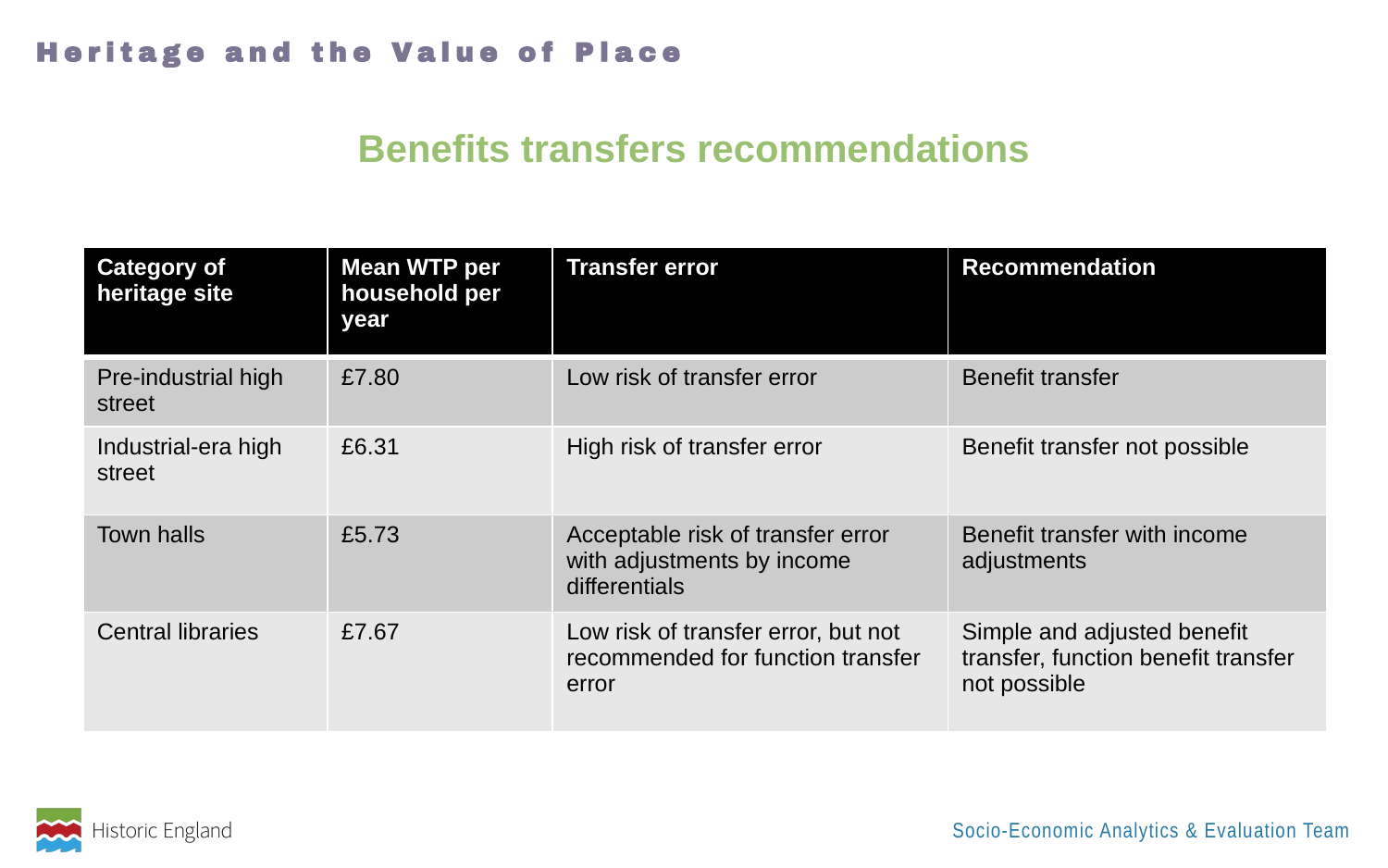

Benefits transfers recommendations

| Category of heritage site | Mean WTP per household per year | Transfer error | Recommendation |
| --- | --- | --- | --- |
| Pre-industrial high street | £7.80 | Low risk of transfer error | Benefit transfer |
| Industrial-era high street | £6.31 | High risk of transfer error | Benefit transfer not possible |
| Town halls | £5.73 | Acceptable risk of transfer error with adjustments by income differentials | Benefit transfer with income adjustments |
| Central libraries | £7.67 | Low risk of transfer error, but not recommended for function transfer error | Simple and adjusted benefit transfer, function benefit transfer not possible |